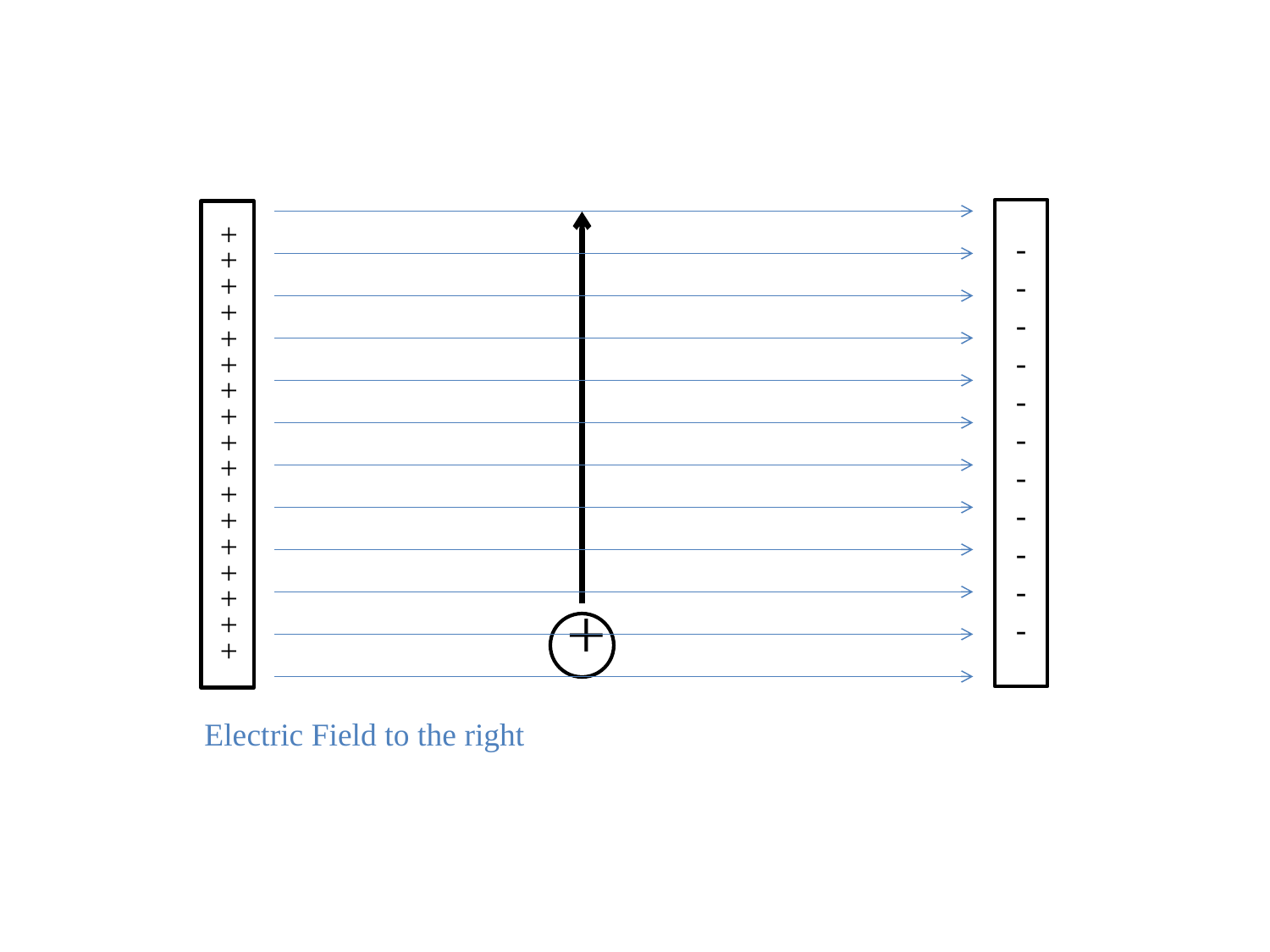

++++++
++++++
Electric Field to the right
-
-
-
-
-
-
-
-
-
-
-
+ + + + + + + + + + + + + + + + +
+